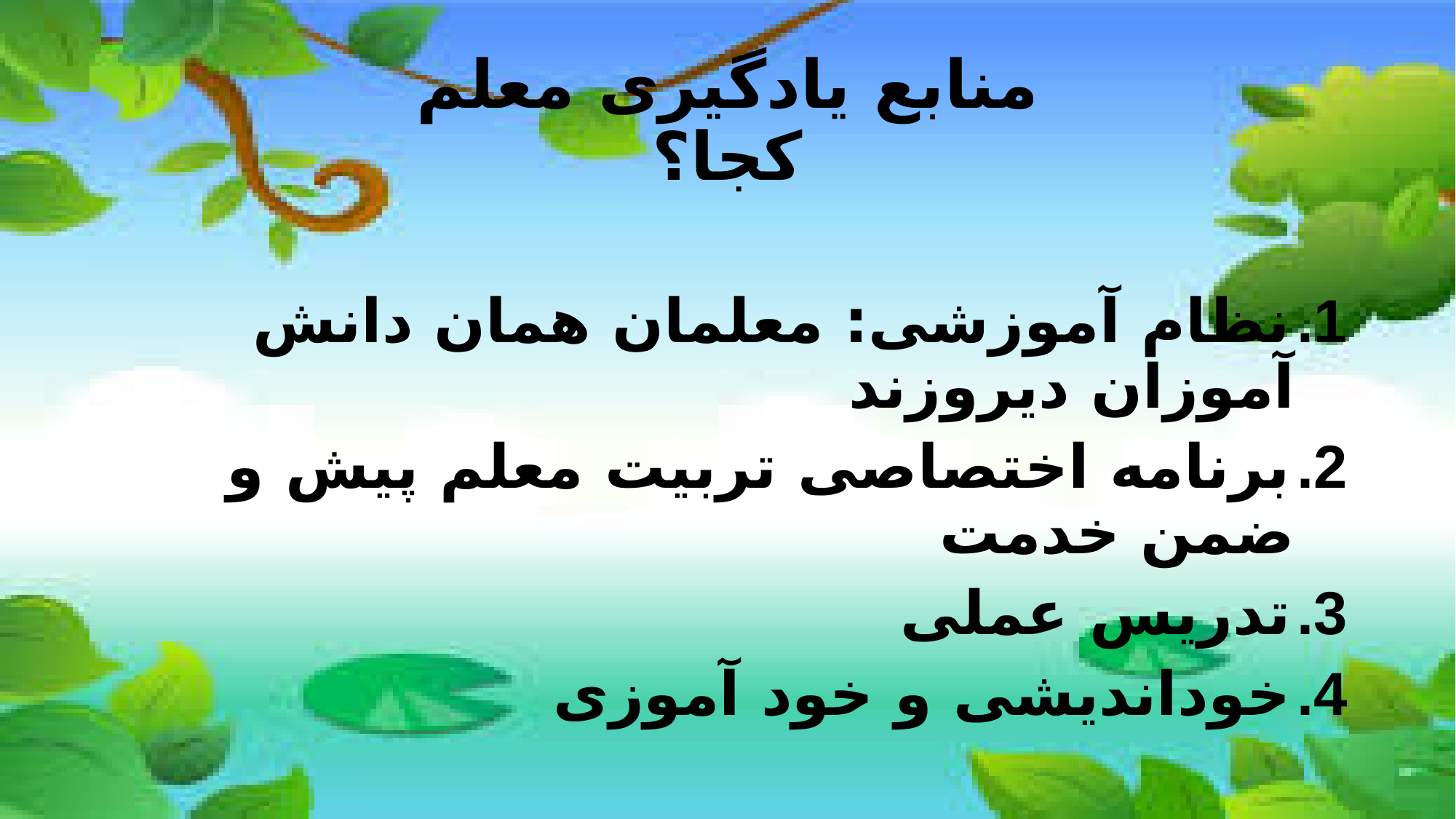

# منابع یادگیری معلم کجا؟
نظام آموزشی: معلمان همان دانش آموزان دیروزند
برنامه اختصاصی تربیت معلم پیش و ضمن خدمت
تدریس عملی
خوداندیشی و خود آموزی